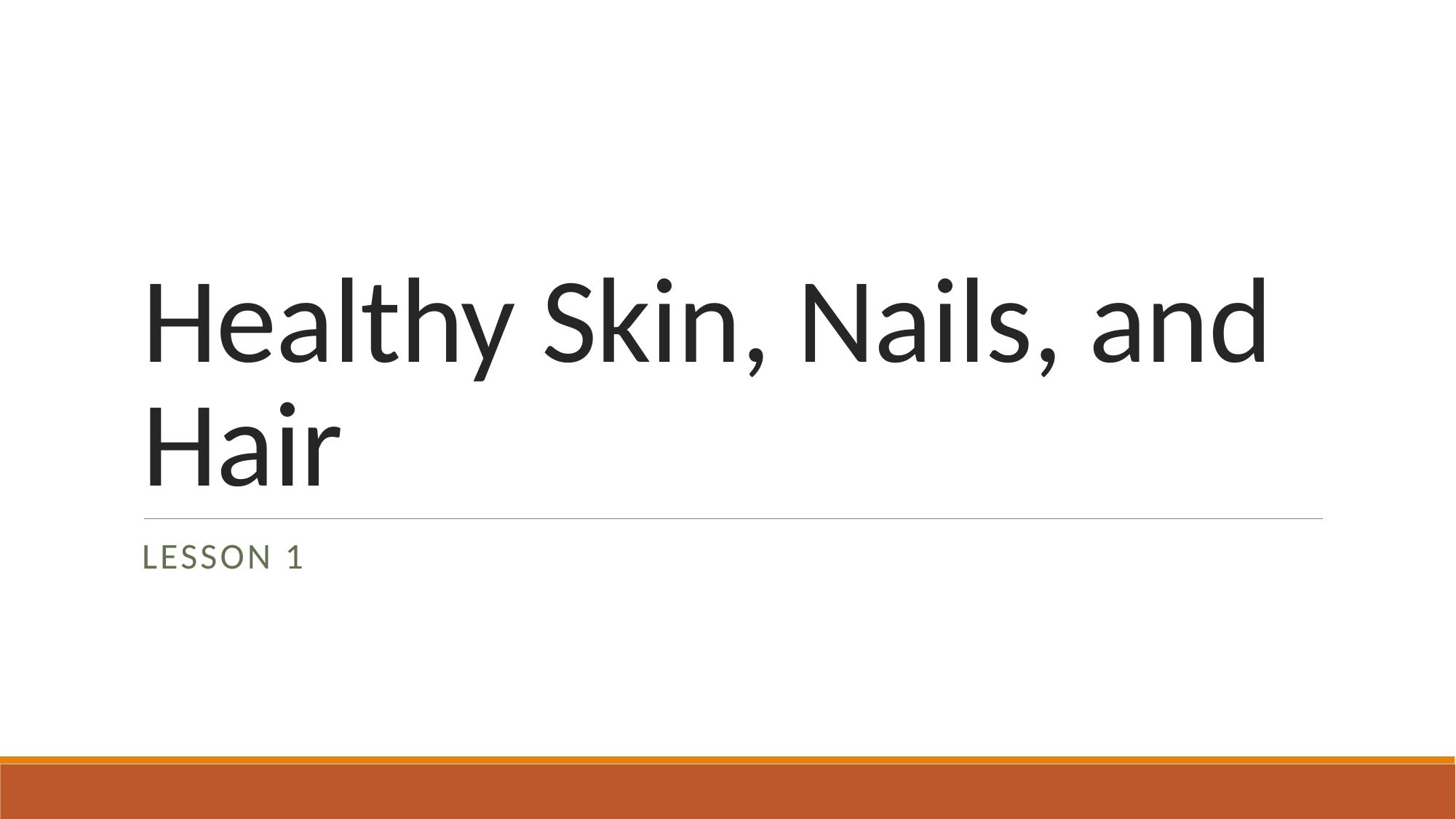

# Healthy Skin, Nails, and Hair
Lesson 1